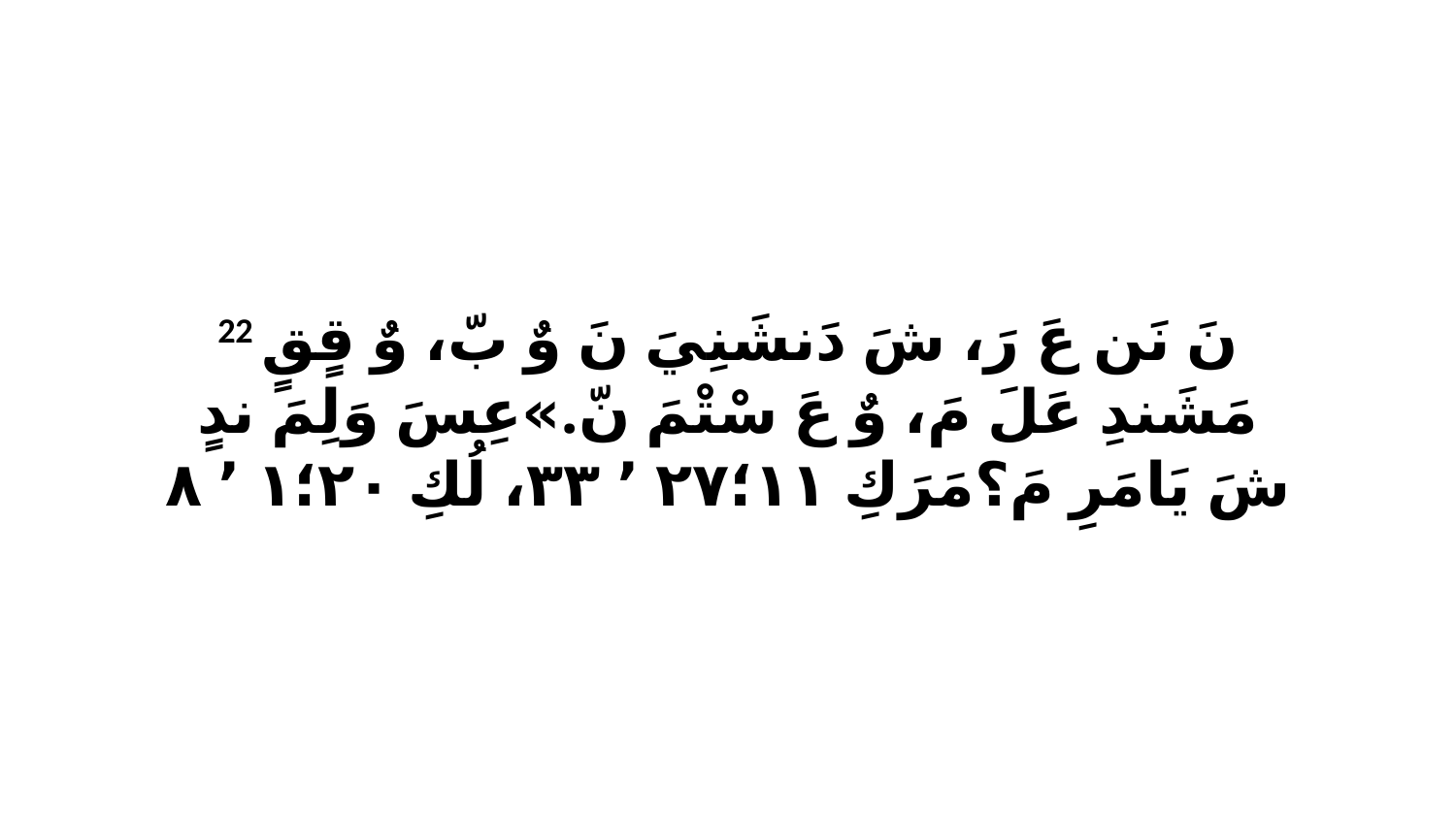

22 نَ نَن عَ رَ، شَ دَنشَنِيَ نَ وٌ بّ، وٌ قٍقٍ مَشَندِ عَلَ مَ، وٌ عَ سْتْمَ نّ.»عِسَ وَلِمَ ندٍ شَ يَامَرِ مَ؟مَرَكِ ١١‏؛٢٧ ٬ ٣٣، لُكِ ٢٠‏؛١ ٬ ٨